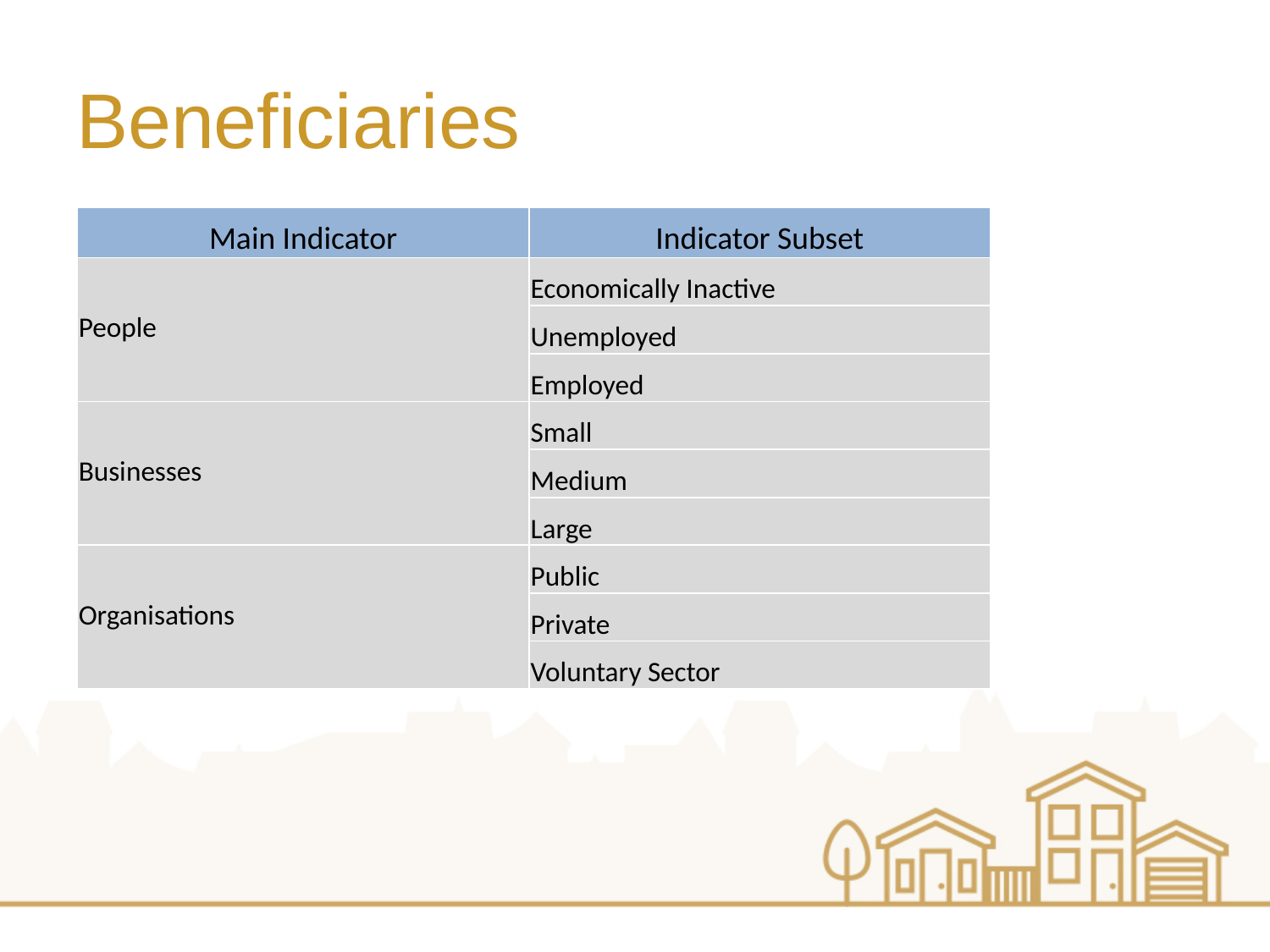

# Beneficiaries
| Main Indicator | Indicator Subset |
| --- | --- |
| People | Economically Inactive |
|  | Unemployed |
|  | Employed |
| Businesses | Small |
|  | Medium |
|  | Large |
| Organisations | Public |
|  | Private |
|  | Voluntary Sector |